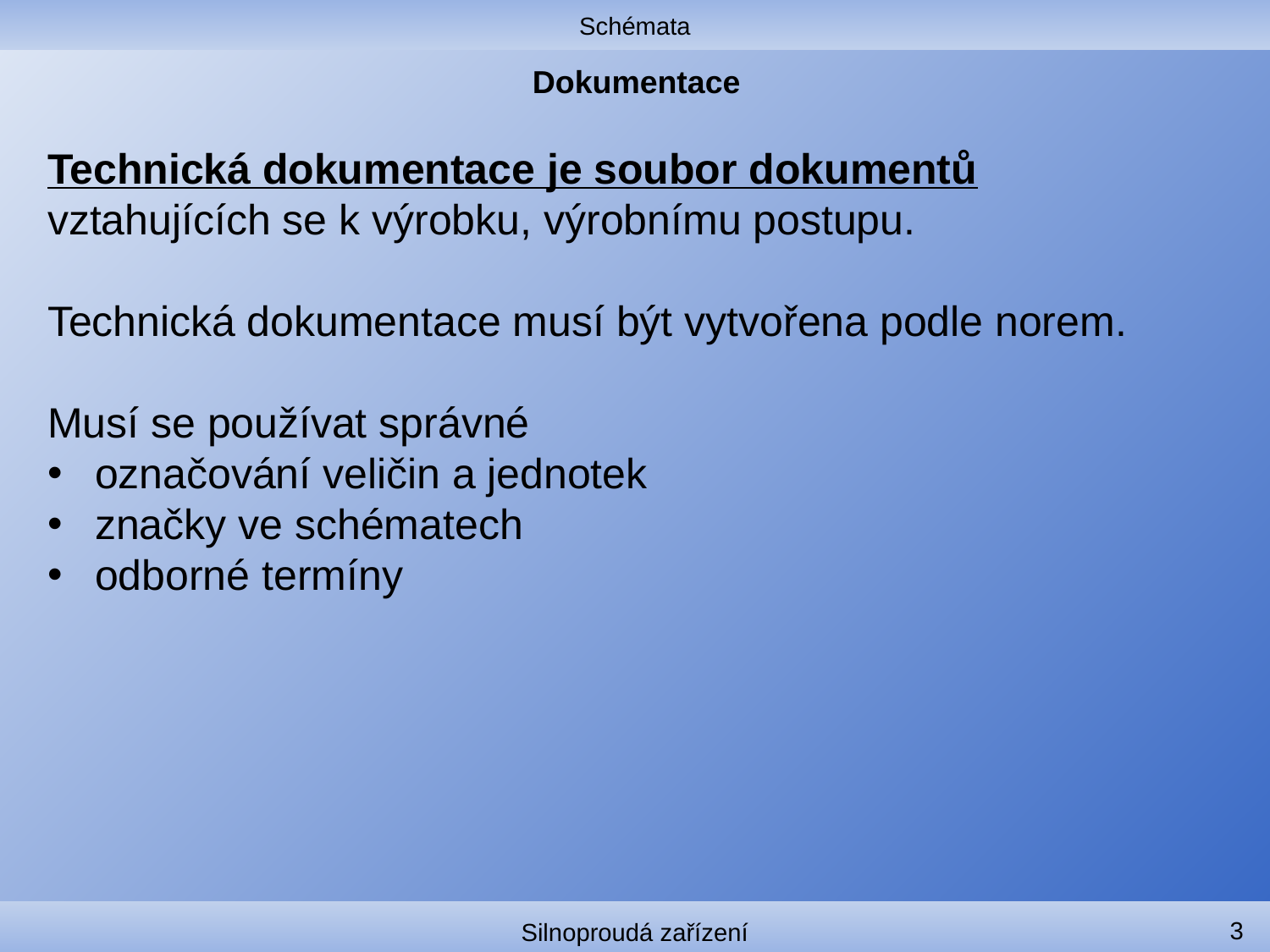

Schémata
# Dokumentace
Technická dokumentace je soubor dokumentů
vztahujících se k výrobku, výrobnímu postupu.

Technická dokumentace musí být vytvořena podle norem.

Musí se používat správné
označování veličin a jednotek
značky ve schématech
odborné termíny

3
Silnoproudá zařízení